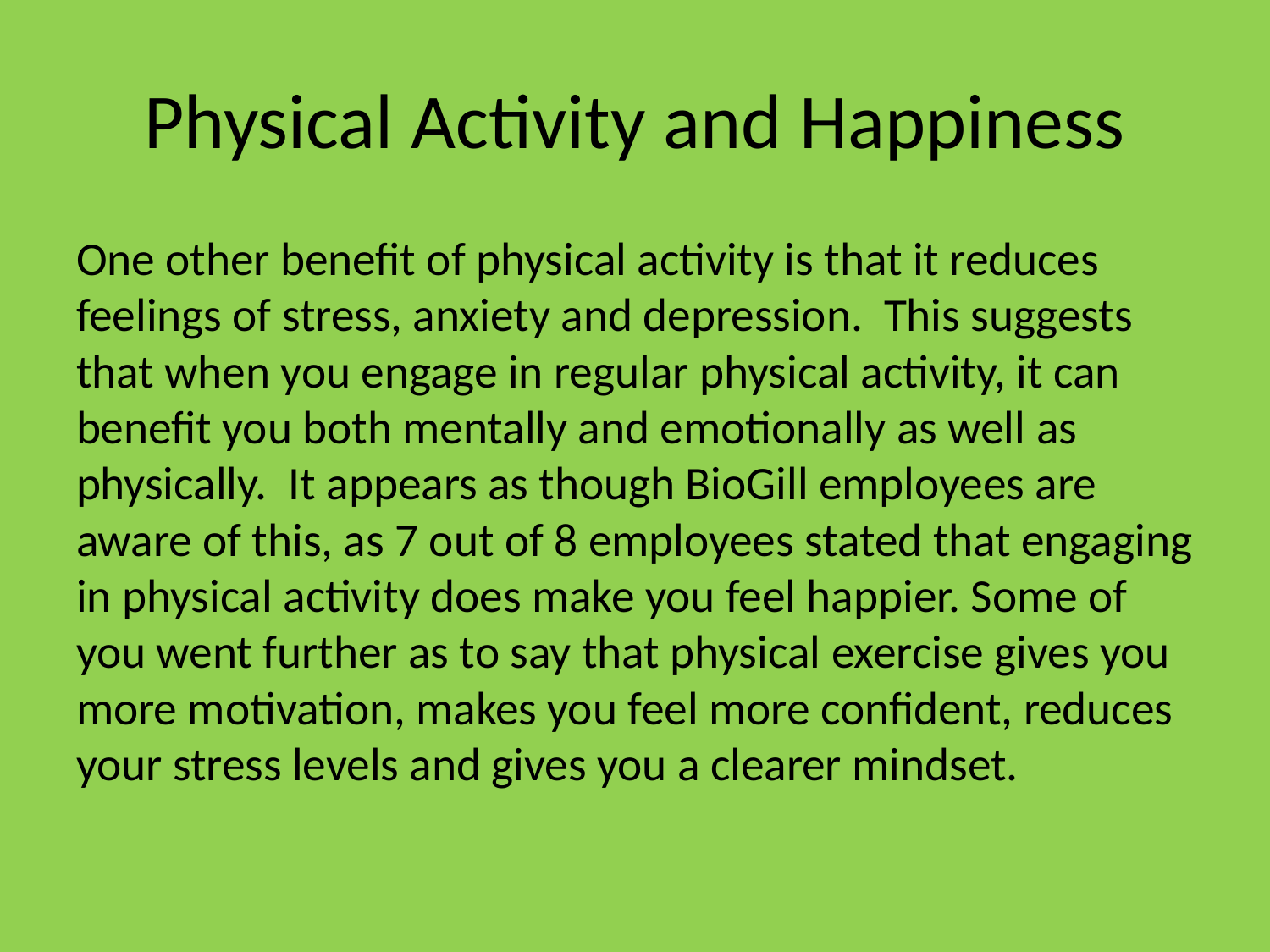

# Physical Activity and Happiness
One other benefit of physical activity is that it reduces feelings of stress, anxiety and depression.  This suggests that when you engage in regular physical activity, it can benefit you both mentally and emotionally as well as physically.  It appears as though BioGill employees are aware of this, as 7 out of 8 employees stated that engaging in physical activity does make you feel happier. Some of you went further as to say that physical exercise gives you more motivation, makes you feel more confident, reduces your stress levels and gives you a clearer mindset.